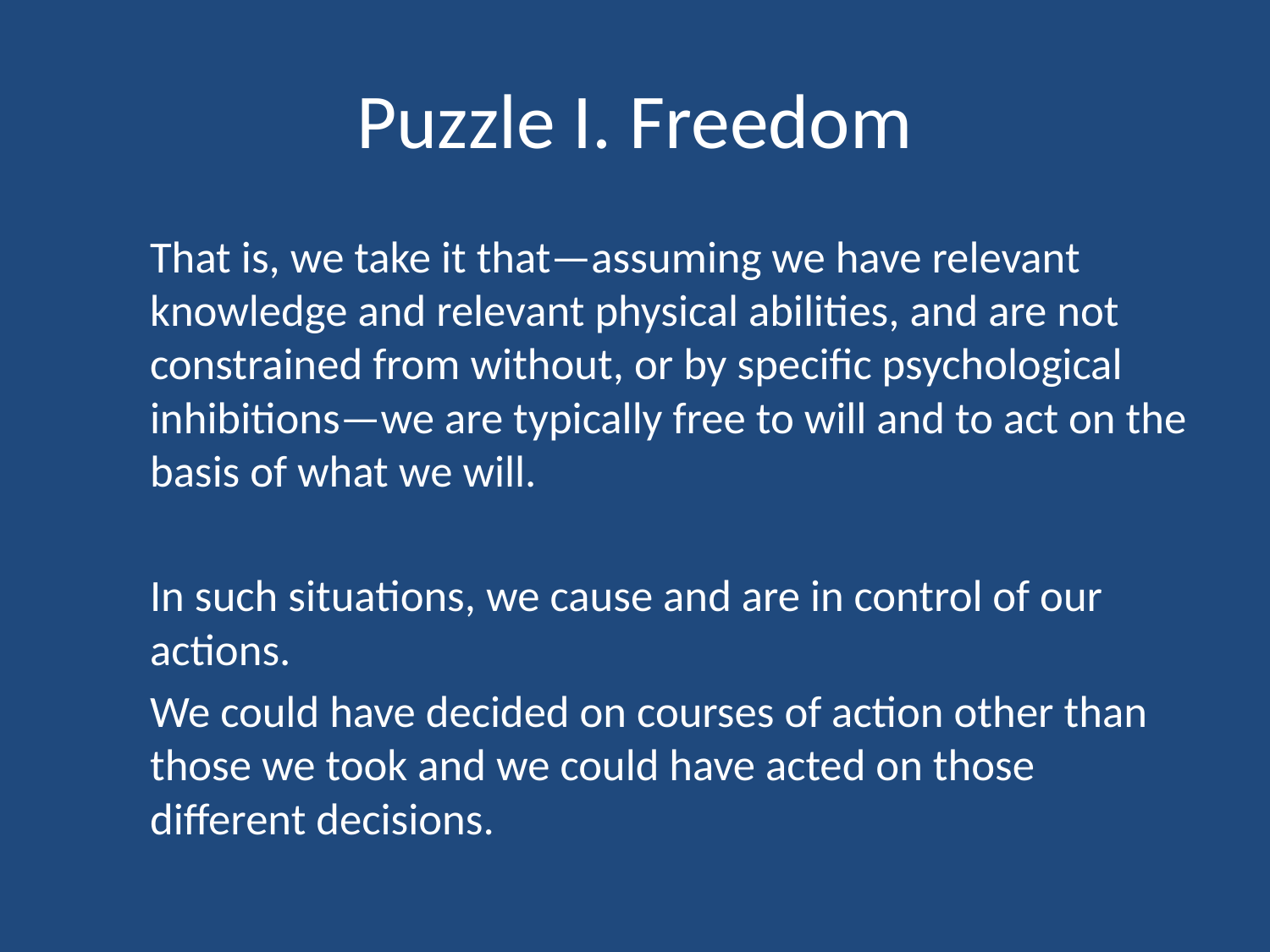

# Puzzle I. Freedom
	That is, we take it that—assuming we have relevant knowledge and relevant physical abilities, and are not constrained from without, or by specific psychological inhibitions—we are typically free to will and to act on the basis of what we will.

	In such situations, we cause and are in control of our actions.
	We could have decided on courses of action other than those we took and we could have acted on those different decisions.